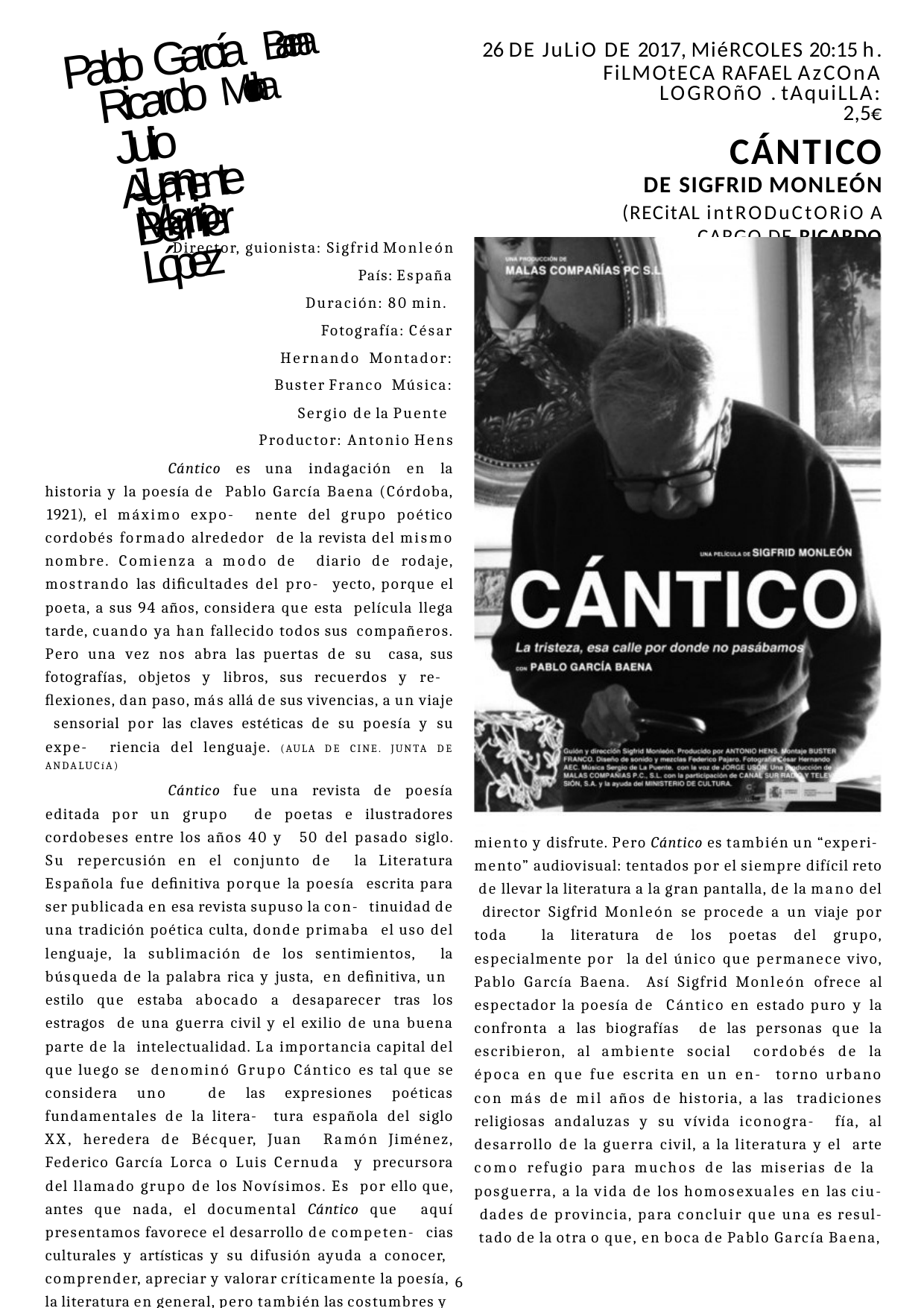

26 DE JuLiO DE 2017, MiéRCOLES 20:15 h.
FiLMOtECA RAFAEL AzCOnA  LOGROñO . tAquiLLA: 2,5€
CÁNTICO
DE SIGFRID MONLEÓN
(RECitAL intRODuCtORiO A CARGO DE RICARDO ROMANOS)
Pablo  García  Baena
Ricardo Molina
Julio Aumente
Juan  Bernier
Mario López
Director, guionista: Sigfrid Monleón
País: España  Duración: 80 min.  Fotografía: César Hernando  Montador: Buster Franco  Música: Sergio de la Puente  Productor: Antonio Hens
Cántico es una indagación en la historia y la poesía de  Pablo García Baena (Córdoba, 1921), el máximo expo-  nente del grupo poético cordobés formado alrededor  de la revista del mismo nombre. Comienza a modo de  diario de rodaje, mostrando las diﬁcultades del pro-  yecto, porque el poeta, a sus 94 años, considera que esta  película llega tarde, cuando ya han fallecido todos sus  compañeros. Pero una vez nos abra las puertas de su  casa, sus fotografías, objetos y libros, sus recuerdos y re-  ﬂexiones, dan paso, más allá de sus vivencias, a un viaje  sensorial por las claves estéticas de su poesía y su expe-  riencia del lenguaje. (AULA DE CINE. JUNTA DE ANDALUCíA)
Cántico fue una revista de poesía editada por un grupo  de poetas e ilustradores cordobeses entre los años 40 y  50 del pasado siglo. Su repercusión en el conjunto de  la Literatura Española fue deﬁnitiva porque la poesía  escrita para ser publicada en esa revista supuso la con-  tinuidad de una tradición poética culta, donde primaba  el uso del lenguaje, la sublimación de los sentimientos,  la búsqueda de la palabra rica y justa, en deﬁnitiva, un  estilo que estaba abocado a desaparecer tras los estragos  de una guerra civil y el exilio de una buena parte de la  intelectualidad. La importancia capital del que luego se  denominó Grupo Cántico es tal que se considera uno  de las expresiones poéticas fundamentales de la litera-  tura española del siglo XX, heredera de Bécquer, Juan  Ramón Jiménez, Federico García Lorca o Luis Cernuda  y precursora del llamado grupo de los Novísimos. Es  por ello que, antes que nada, el documental Cántico que  aquí presentamos favorece el desarrollo de competen-  cias culturales y artísticas y su difusión ayuda a conocer,  comprender, apreciar y valorar críticamente la poesía,  la literatura en general, pero también las costumbres y  la Historia, todo lo cual sirve de fuente de enriqueci-

miento y disfrute. Pero Cántico es también un “experi-  mento” audiovisual: tentados por el siempre difícil reto  de llevar la literatura a la gran pantalla, de la mano del  director Sigfrid Monleón se procede a un viaje por toda  la literatura de los poetas del grupo, especialmente por  la del único que permanece vivo, Pablo García Baena.  Así Sigfrid Monleón ofrece al espectador la poesía de  Cántico en estado puro y la confronta a las biografías  de las personas que la escribieron, al ambiente social  cordobés de la época en que fue escrita en un en-  torno urbano con más de mil años de historia, a las  tradiciones religiosas andaluzas y su vívida iconogra-  fía, al desarrollo de la guerra civil, a la literatura y el  arte como refugio para muchos de las miserias de la  posguerra, a la vida de los homosexuales en las ciu-  dades de provincia, para concluir que una es resul-  tado de la otra o que, en boca de Pablo García Baena,
6